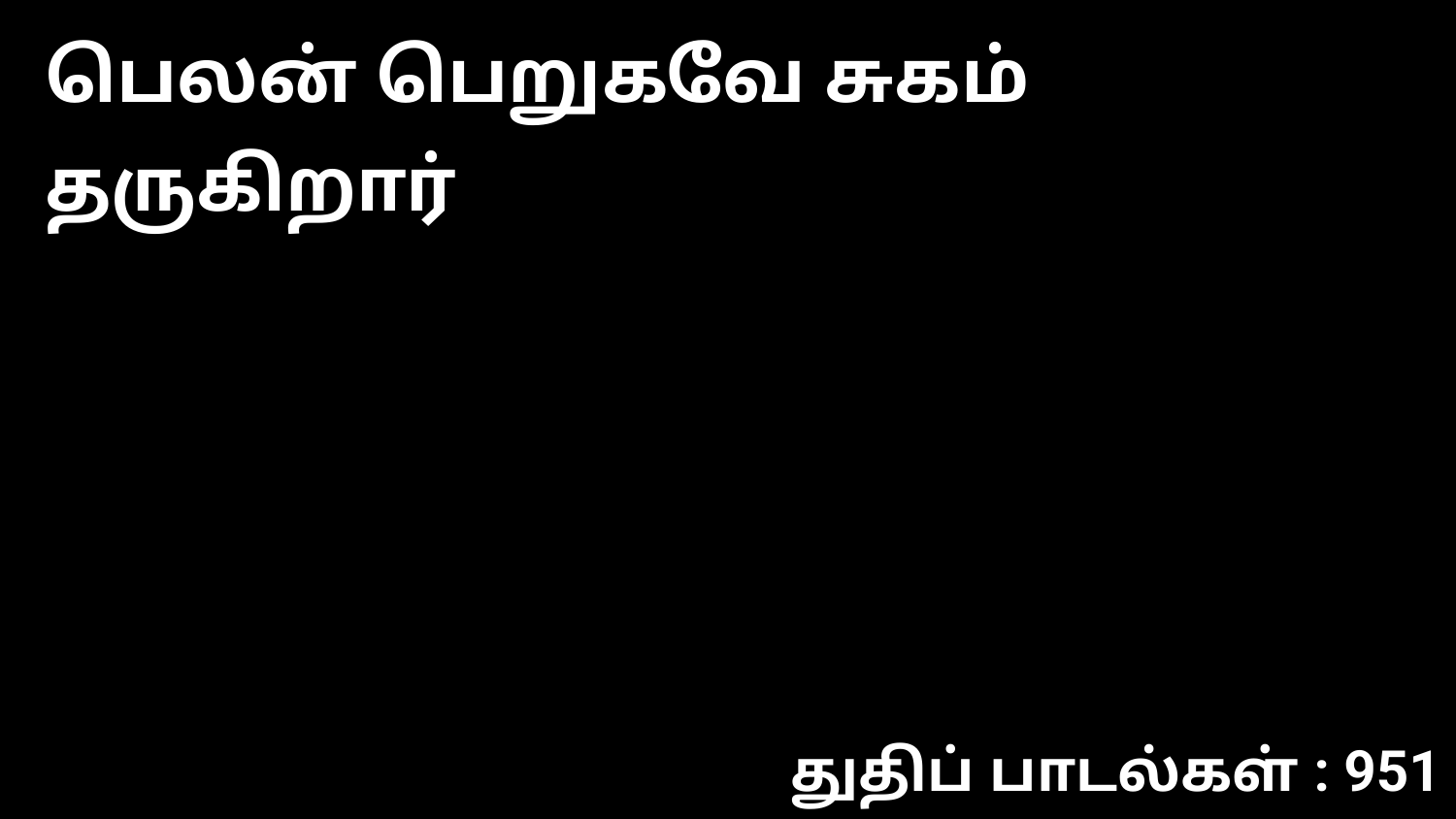

பெலன் பெறுகவே சுகம் தருகிறார்
துதிப் பாடல்கள் : 951